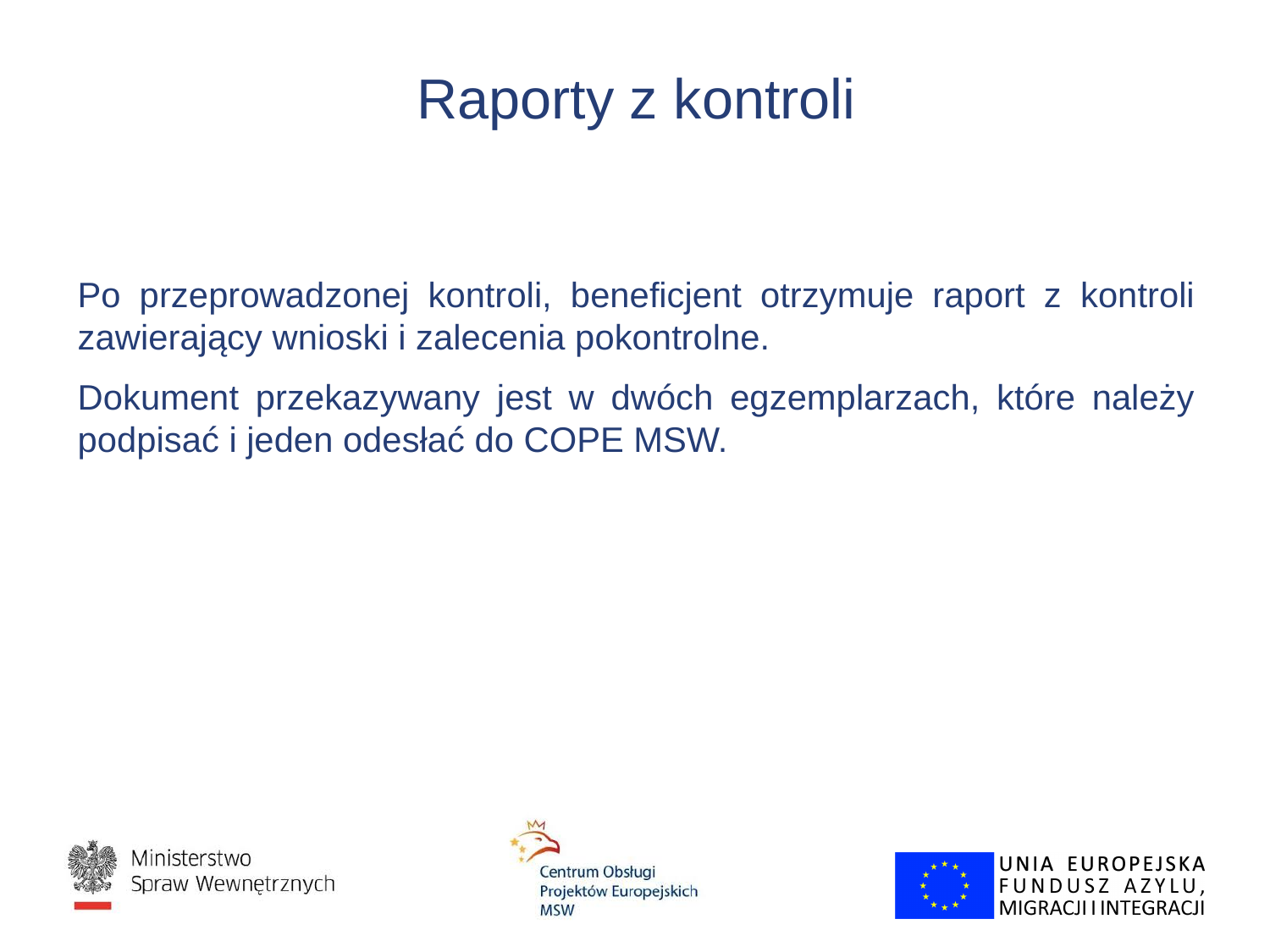

# Raporty z kontroli
Po przeprowadzonej kontroli, beneficjent otrzymuje raport z kontroli zawierający wnioski i zalecenia pokontrolne.
Dokument przekazywany jest w dwóch egzemplarzach, które należy podpisać i jeden odesłać do COPE MSW.